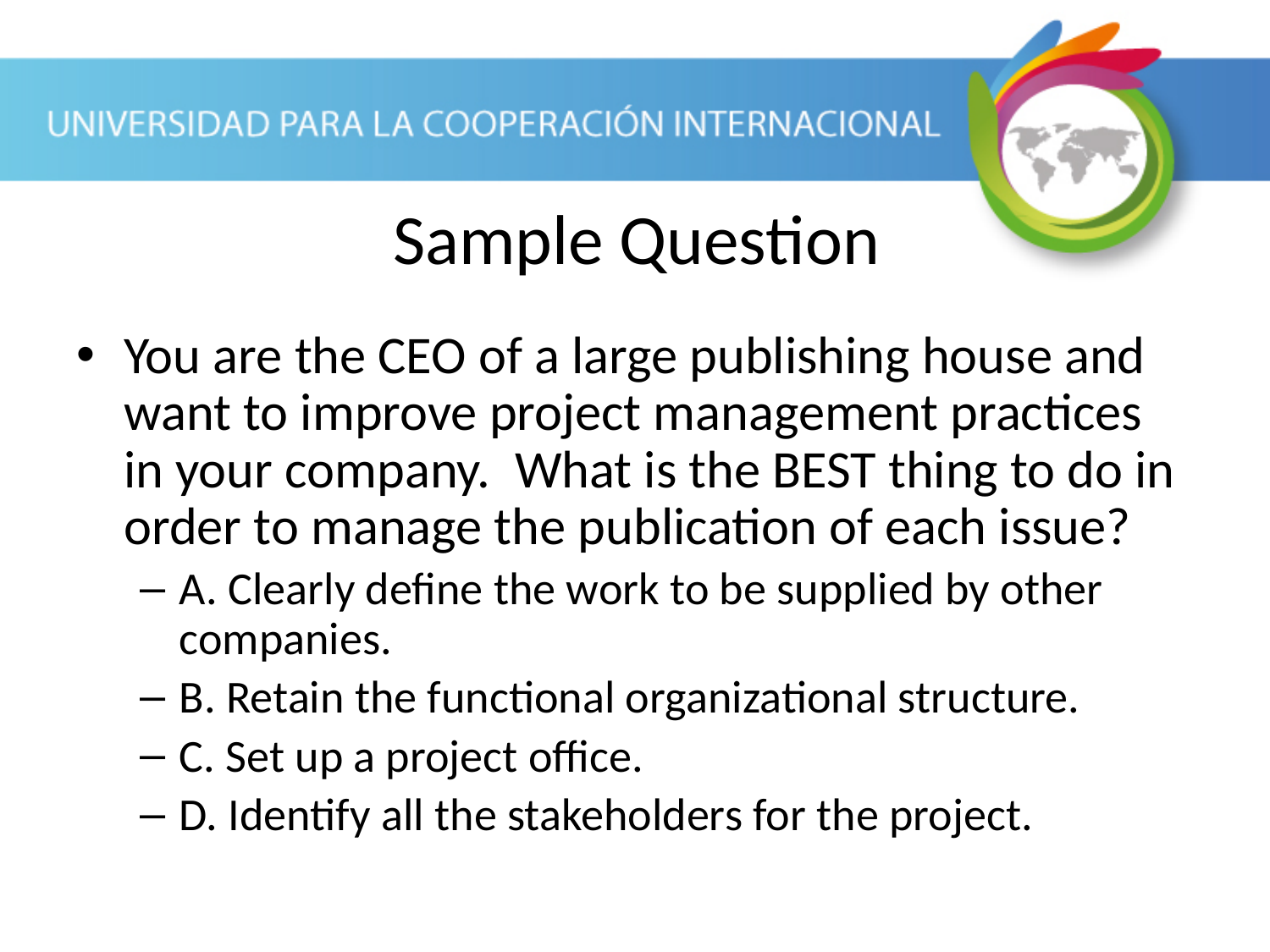

Sample Question
You are the CEO of a large publishing house and want to improve project management practices in your company.  What is the BEST thing to do in order to manage the publication of each issue?
A. Clearly define the work to be supplied by other companies.
B. Retain the functional organizational structure.
C. Set up a project office.
D. Identify all the stakeholders for the project.